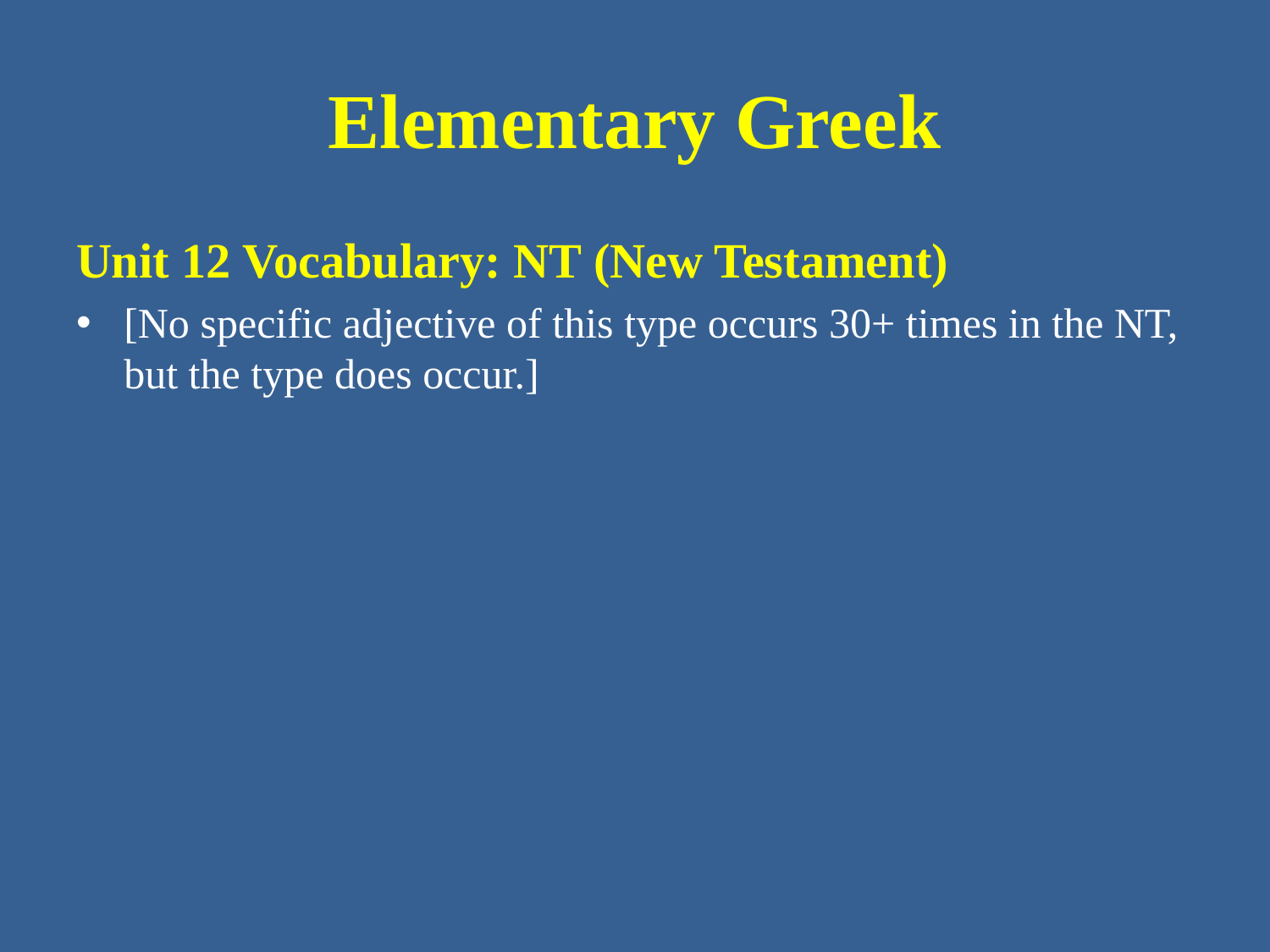

# Elementary Greek
Unit 12 Vocabulary: NT (New Testament)
[No specific adjective of this type occurs 30+ times in the NT, but the type does occur.]